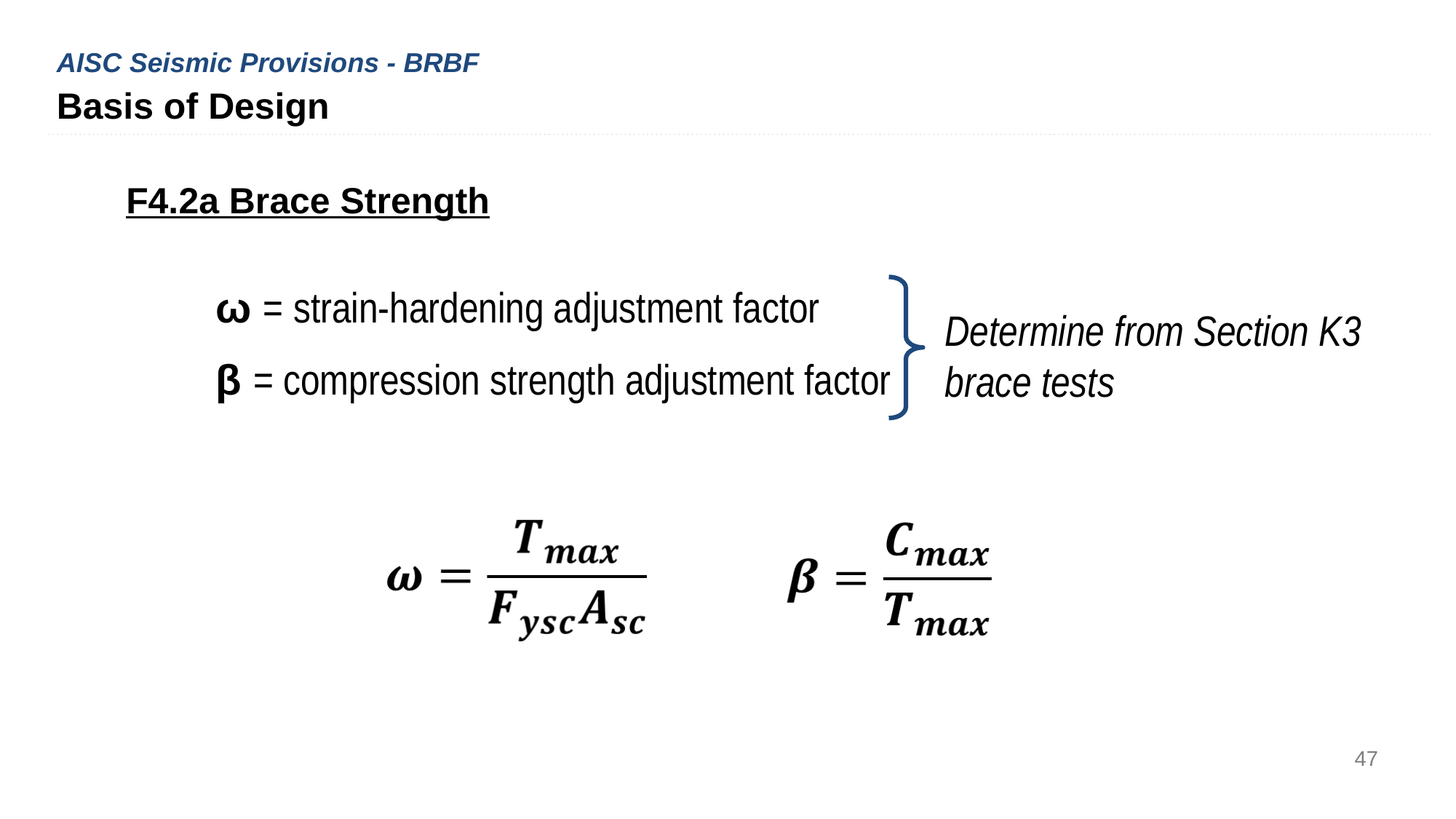

AISC Seismic Provisions - BRBF
Basis of Design
F4.2a Brace Strength
ω = strain-hardening adjustment factor
β = compression strength adjustment factor

Determine from Section K3 brace tests

47